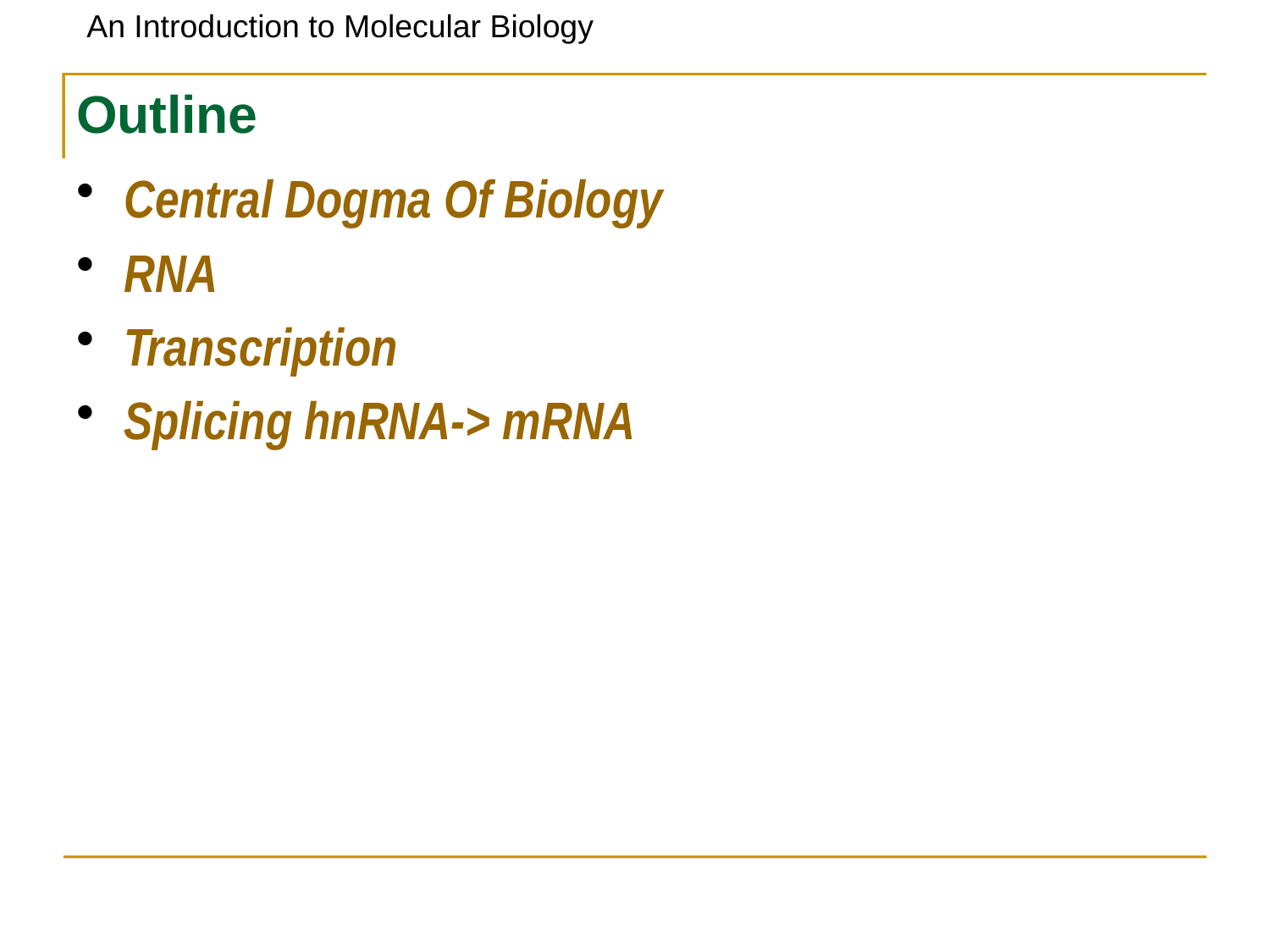

# Outline
Central Dogma Of Biology
RNA
Transcription
Splicing hnRNA-> mRNA